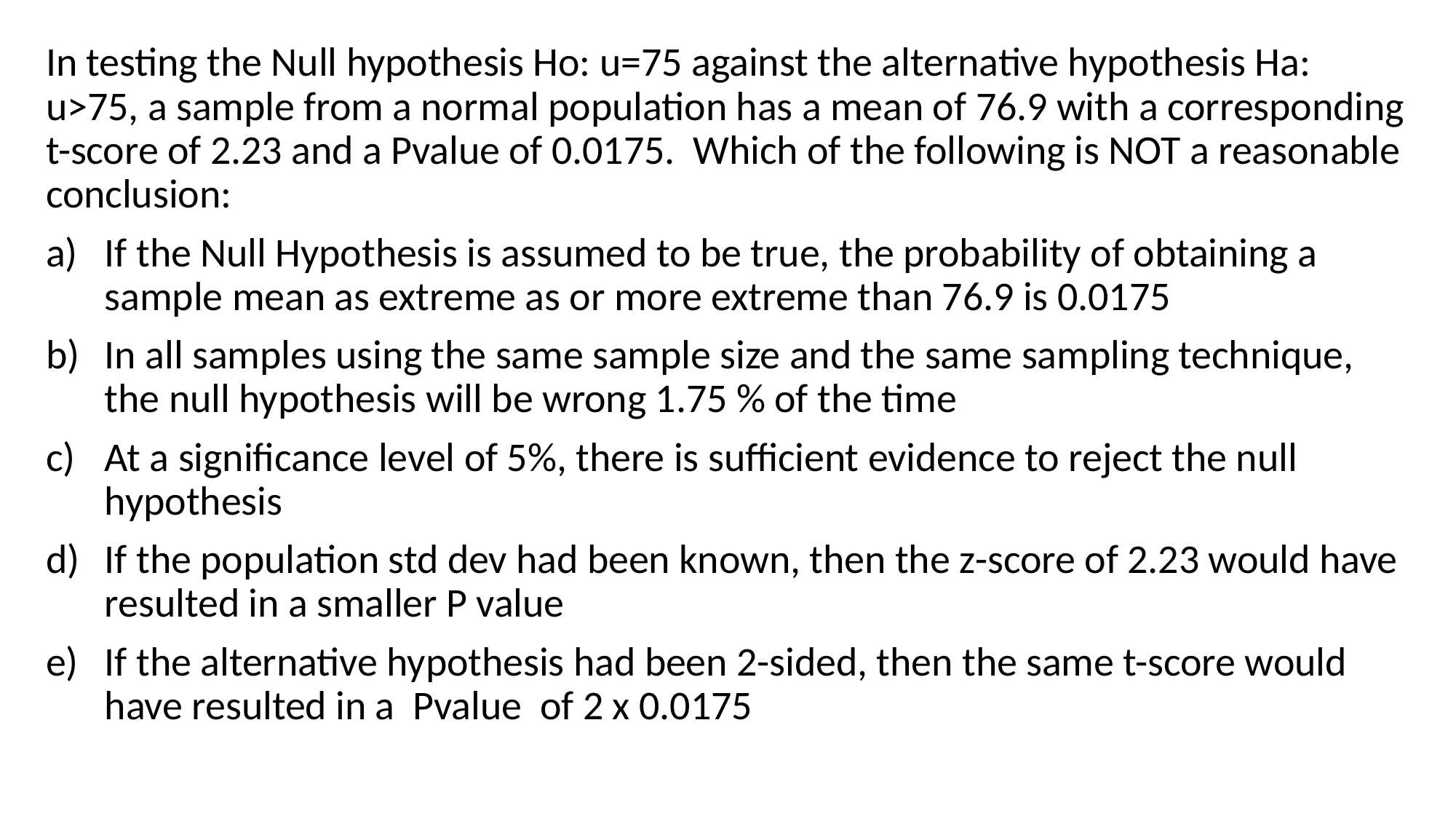

In testing the Null hypothesis Ho: u=75 against the alternative hypothesis Ha: u>75, a sample from a normal population has a mean of 76.9 with a corresponding t-score of 2.23 and a Pvalue of 0.0175.  Which of the following is NOT a reasonable conclusion:
If the Null Hypothesis is assumed to be true, the probability of obtaining a sample mean as extreme as or more extreme than 76.9 is 0.0175
In all samples using the same sample size and the same sampling technique, the null hypothesis will be wrong 1.75 % of the time
At a significance level of 5%, there is sufficient evidence to reject the null hypothesis
If the population std dev had been known, then the z-score of 2.23 would have resulted in a smaller P value
If the alternative hypothesis had been 2-sided, then the same t-score would have resulted in a  Pvalue  of 2 x 0.0175